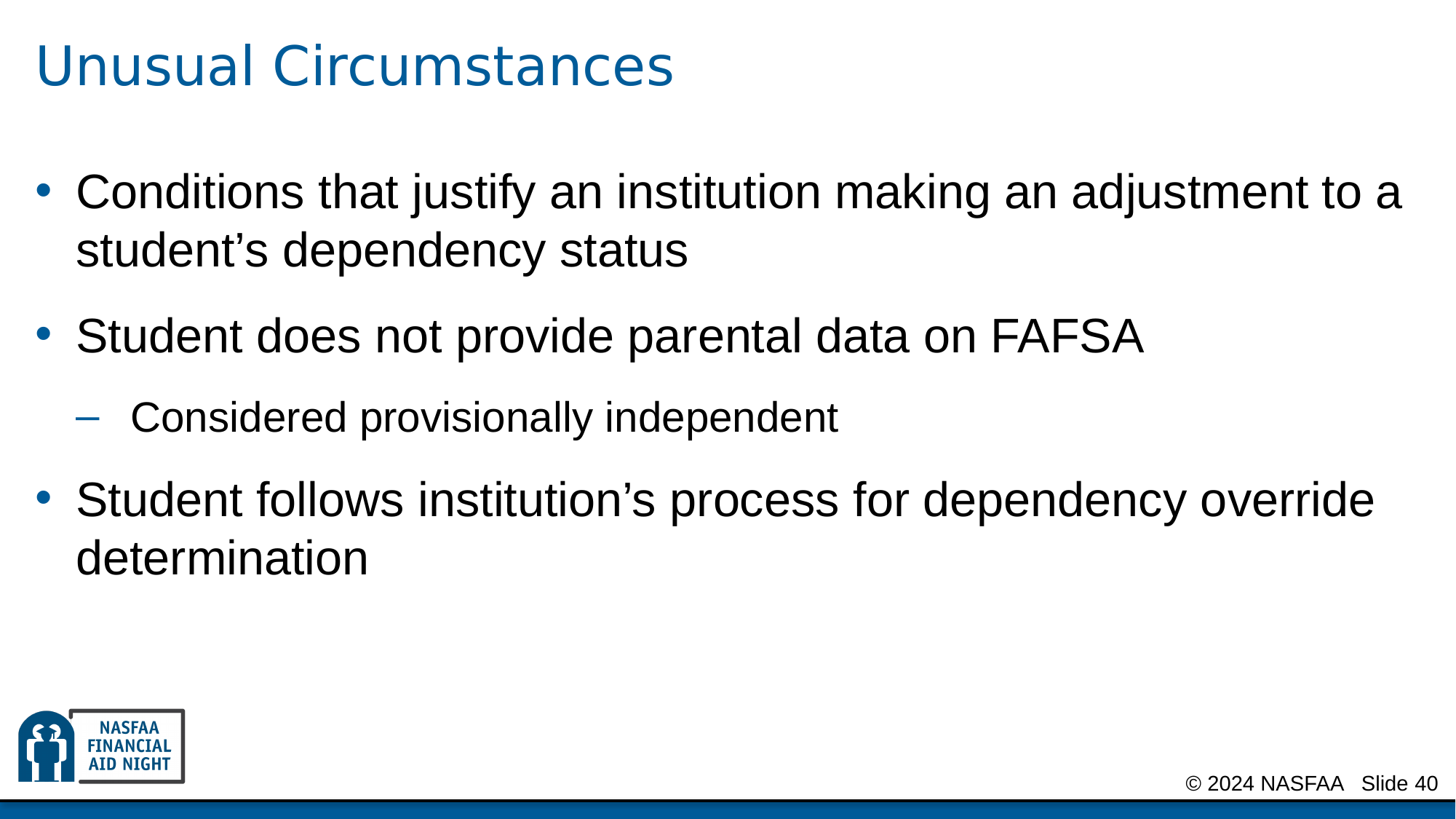

# Unusual Circumstances
Conditions that justify an institution making an adjustment to a student’s dependency status
Student does not provide parental data on FAFSA
Considered provisionally independent
Student follows institution’s process for dependency override determination